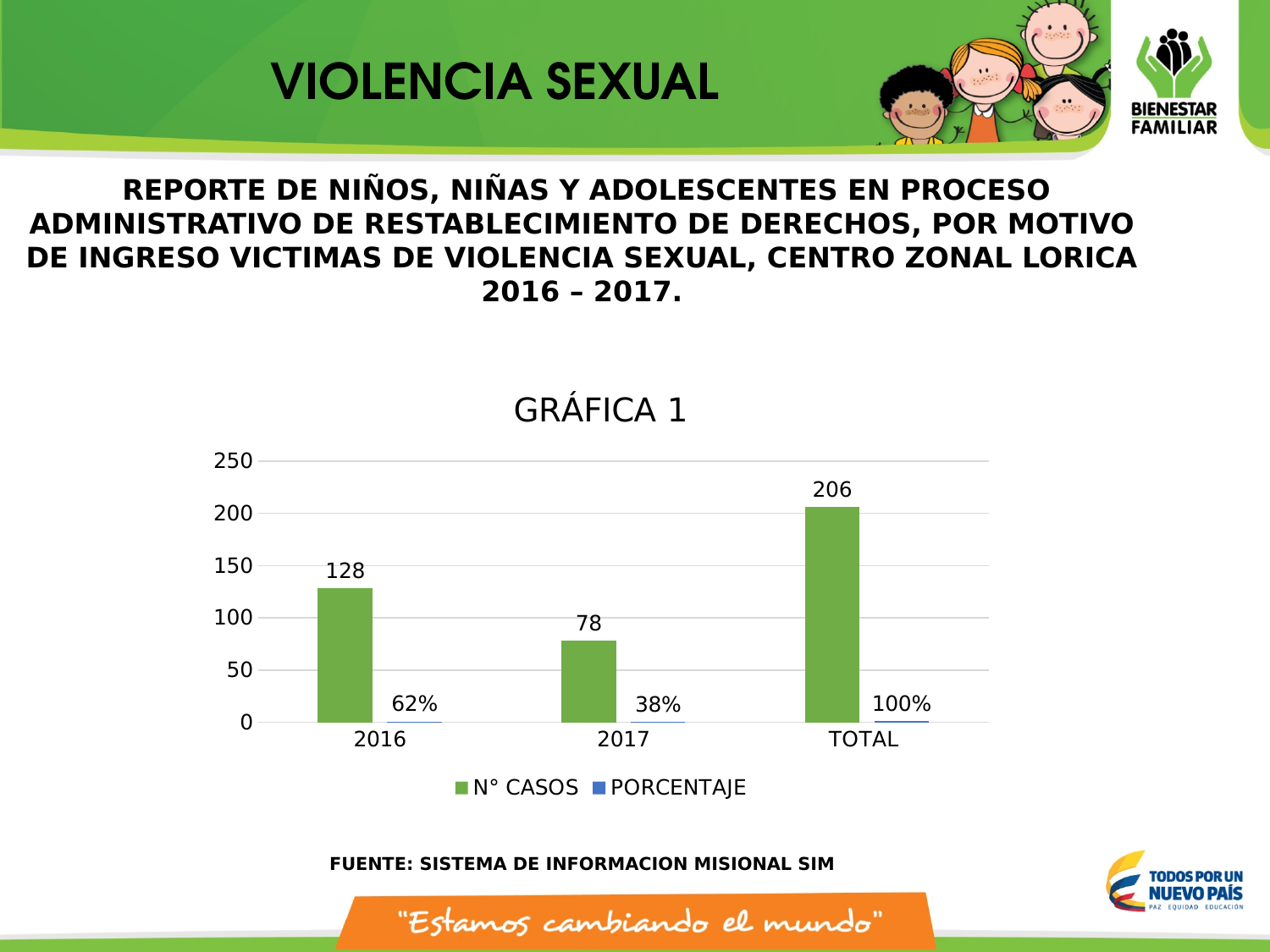

VIOLENCIA SEXUAL
 REPORTE DE NIÑOS, NIÑAS Y ADOLESCENTES EN PROCESO ADMINISTRATIVO DE RESTABLECIMIENTO DE DERECHOS, POR MOTIVO DE INGRESO VICTIMAS DE VIOLENCIA SEXUAL, CENTRO ZONAL LORICA 2016 – 2017.

### Chart: GRÁFICA 1

| Category | N° CASOS | PORCENTAJE |
|---|---|---|
| 2016 | 128.0 | 0.6213592233009708 |
| 2017 | 78.0 | 0.3786407766990291 |
| TOTAL  | 206.0 | 1.0 |
FUENTE: SISTEMA DE INFORMACION MISIONAL SIM